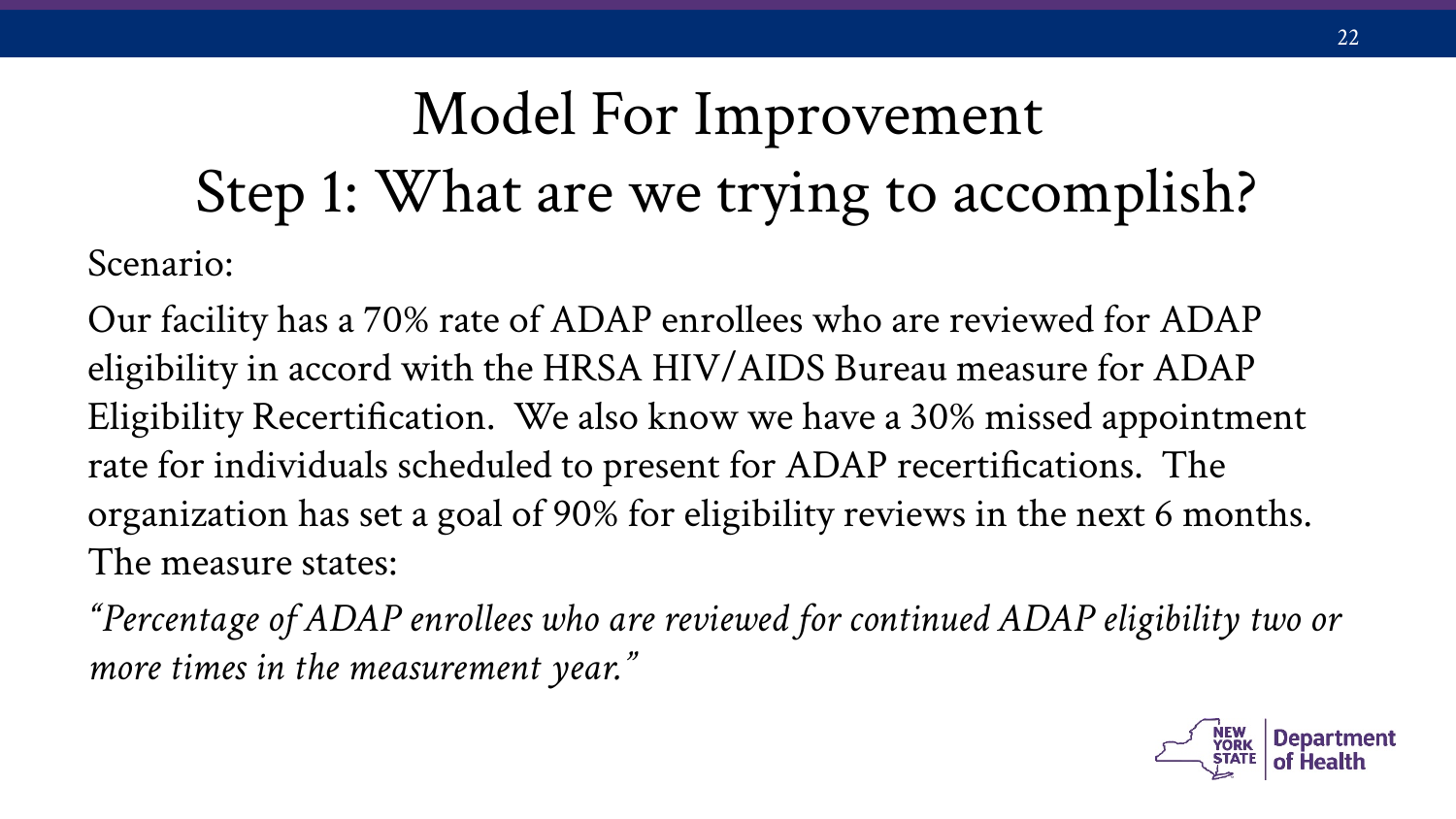

# Model For Improvement Step 1: What are we trying to accomplish?
Scenario:
Our facility has a 70% rate of ADAP enrollees who are reviewed for ADAP eligibility in accord with the HRSA HIV/AIDS Bureau measure for ADAP Eligibility Recertification.  We also know we have a 30% missed appointment rate for individuals scheduled to present for ADAP recertifications.  The organization has set a goal of 90% for eligibility reviews in the next 6 months.
The measure states:
“Percentage of ADAP enrollees who are reviewed for continued ADAP eligibility two or more times in the measurement year.”